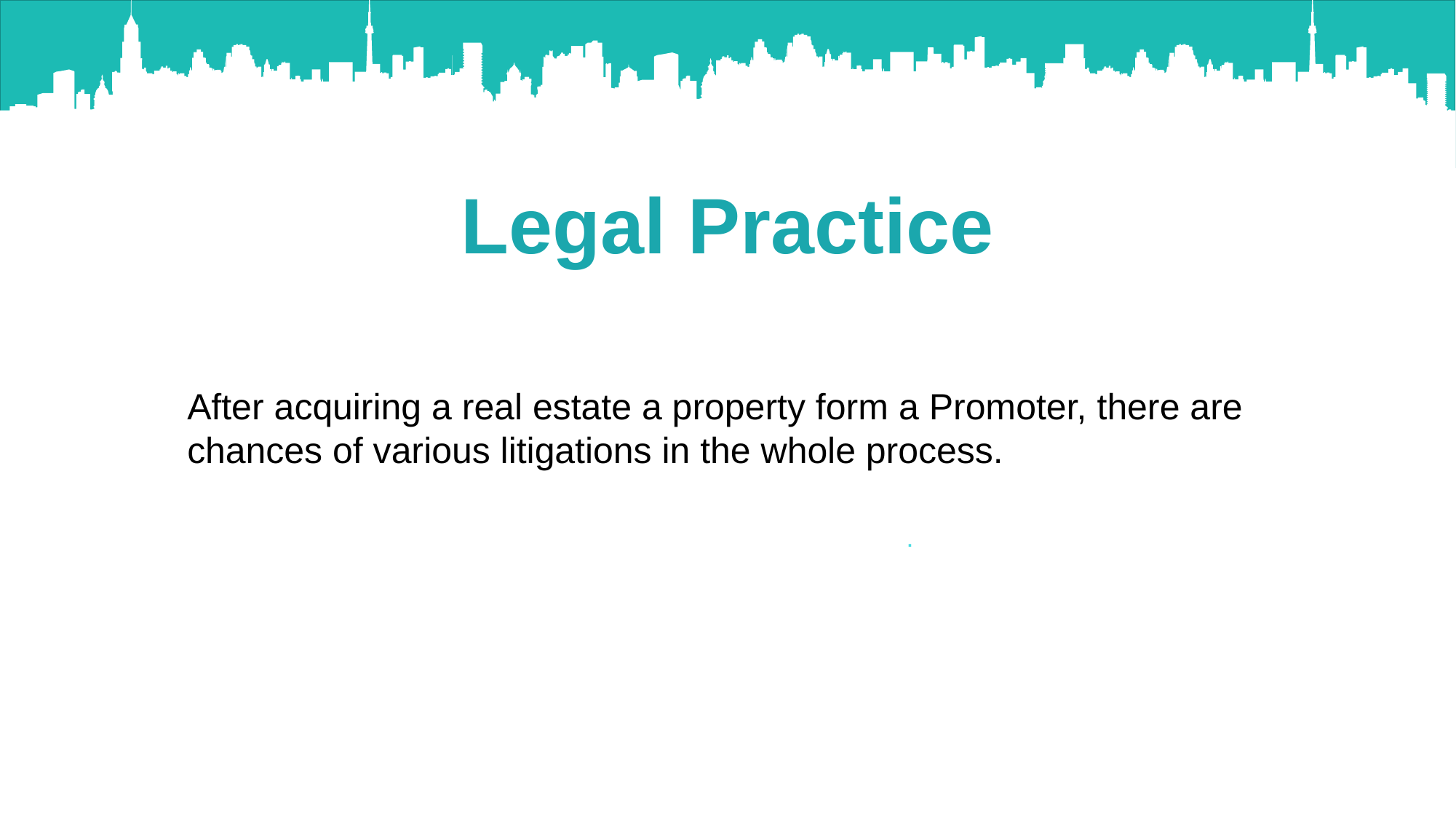

Legal Practice
After acquiring a real estate a property form a Promoter, there are chances of various litigations in the whole process.

.